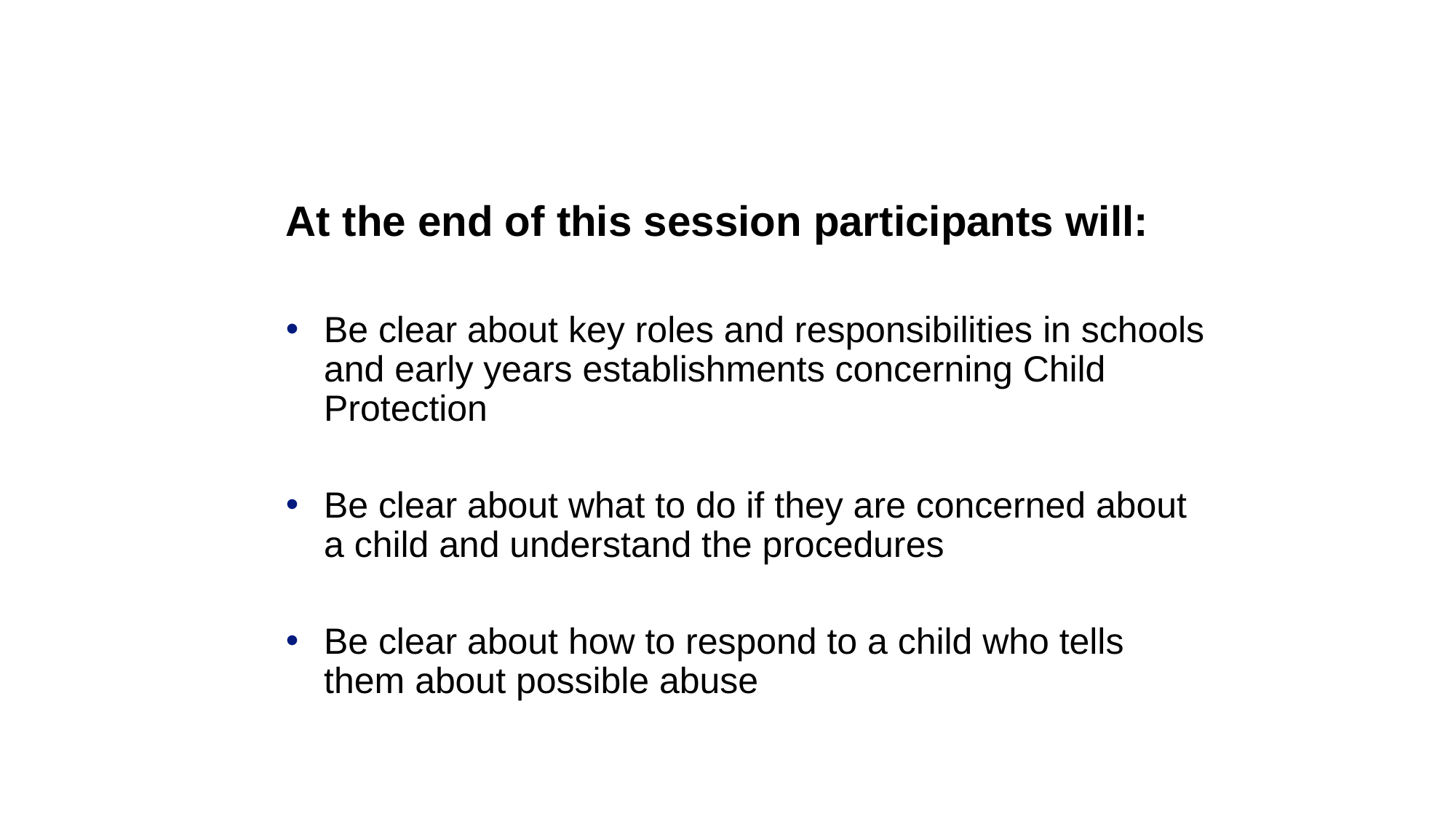

At the end of this session participants will:

Be clear about key roles and responsibilities in schools and early years establishments concerning Child Protection

Be clear about what to do if they are concerned about a child and understand the procedures

Be clear about how to respond to a child who tells them about possible abuse